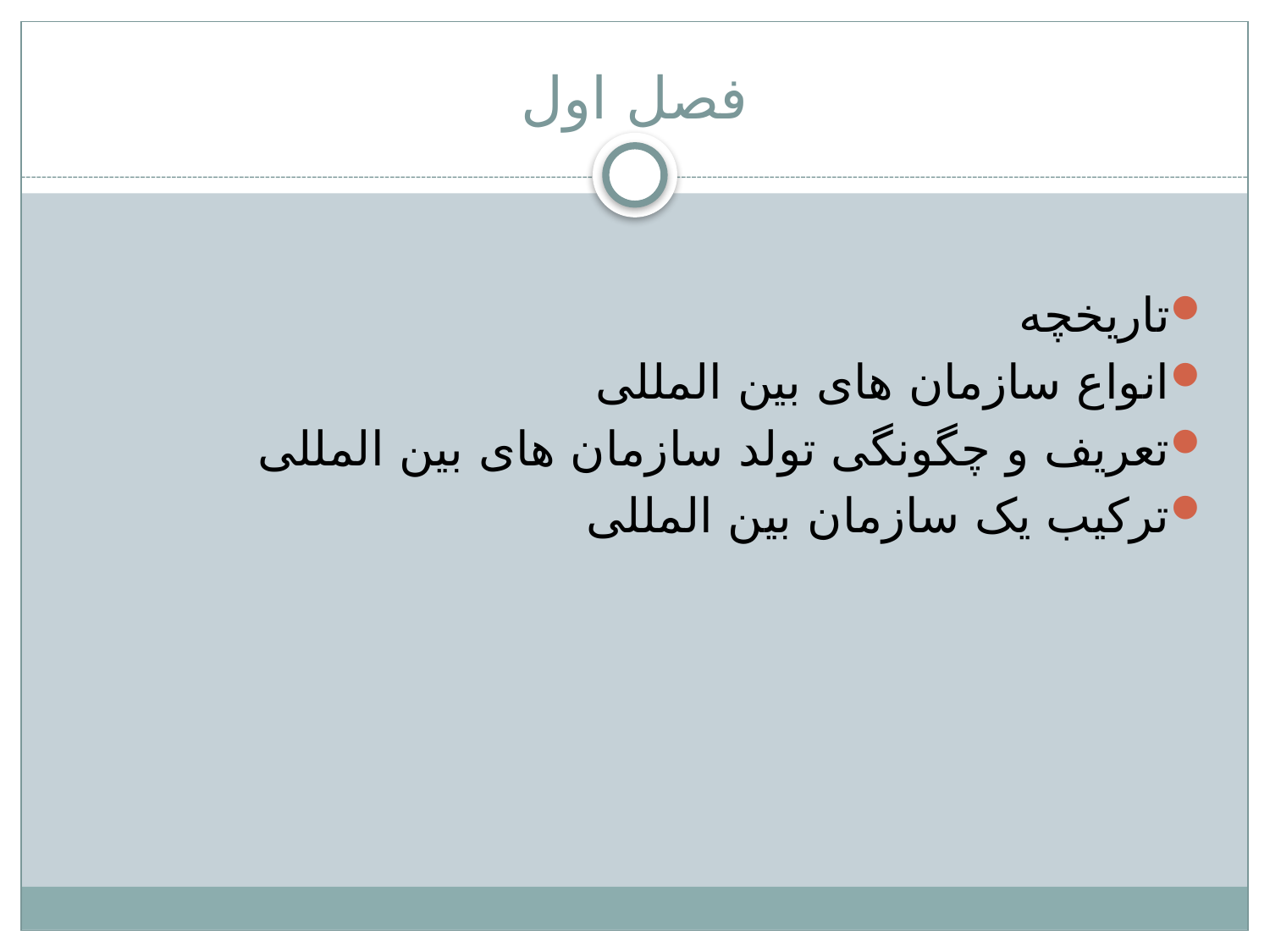

# فصل اول

تاریخچه
انواع سازمان های بین المللی
تعریف و چگونگی تولد سازمان های بین المللی
ترکیب یک سازمان بین المللی